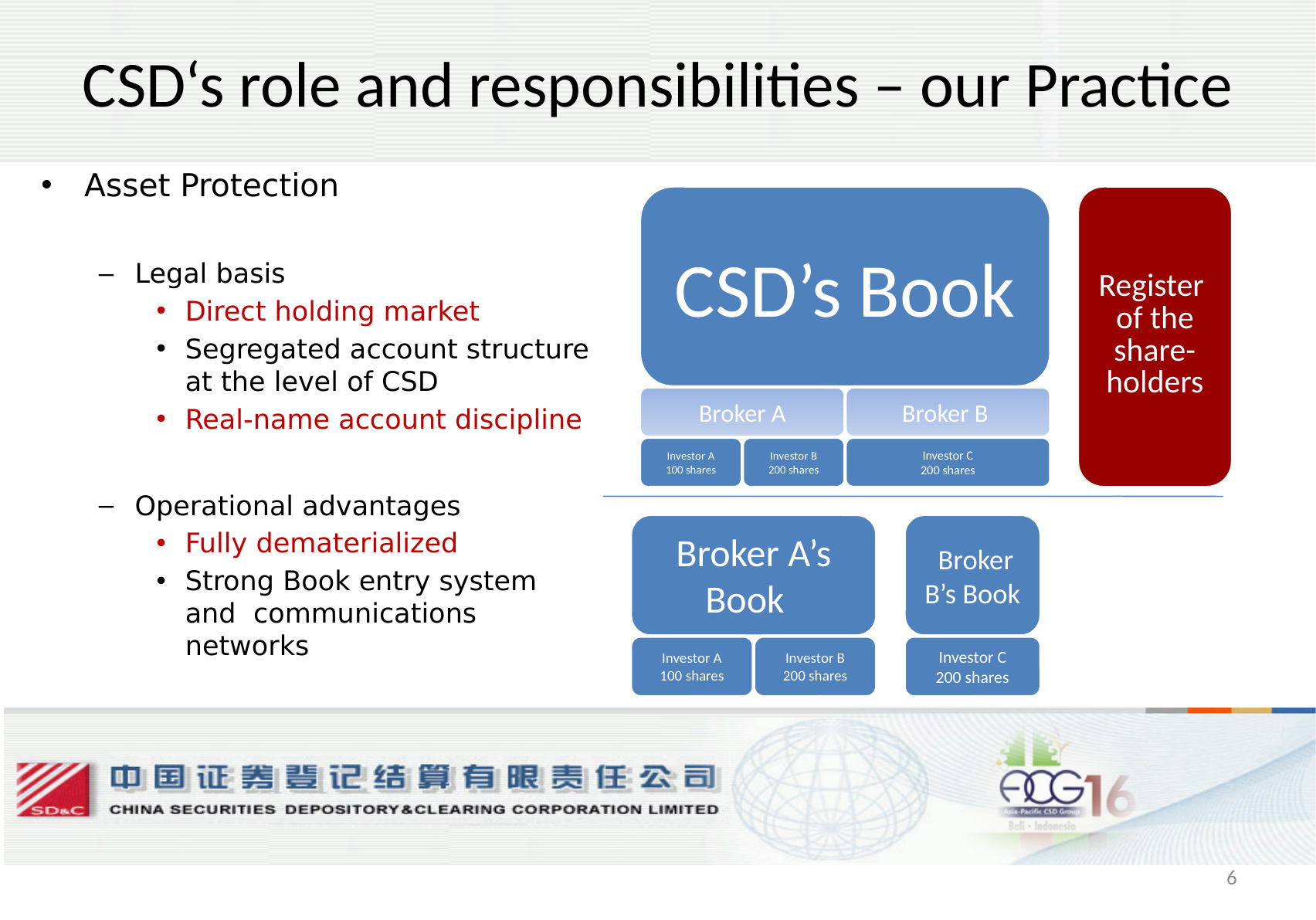

# CSD‘s role and responsibilities – our Practice
Asset Protection

Legal basis
Direct holding market
Segregated account structure at the level of CSD
Real-name account discipline

Operational advantages
Fully dematerialized
Strong Book entry system and  communications networks
CSD’s Book
Broker A
Investor A
100 shares
Investor B
200 shares
Broker B
Investor C
200 shares
Register
of the share-holders
Broker A’s Book
Investor A
100 shares
Investor B
200 shares
 Broker B’s Book
Investor C
200 shares

6